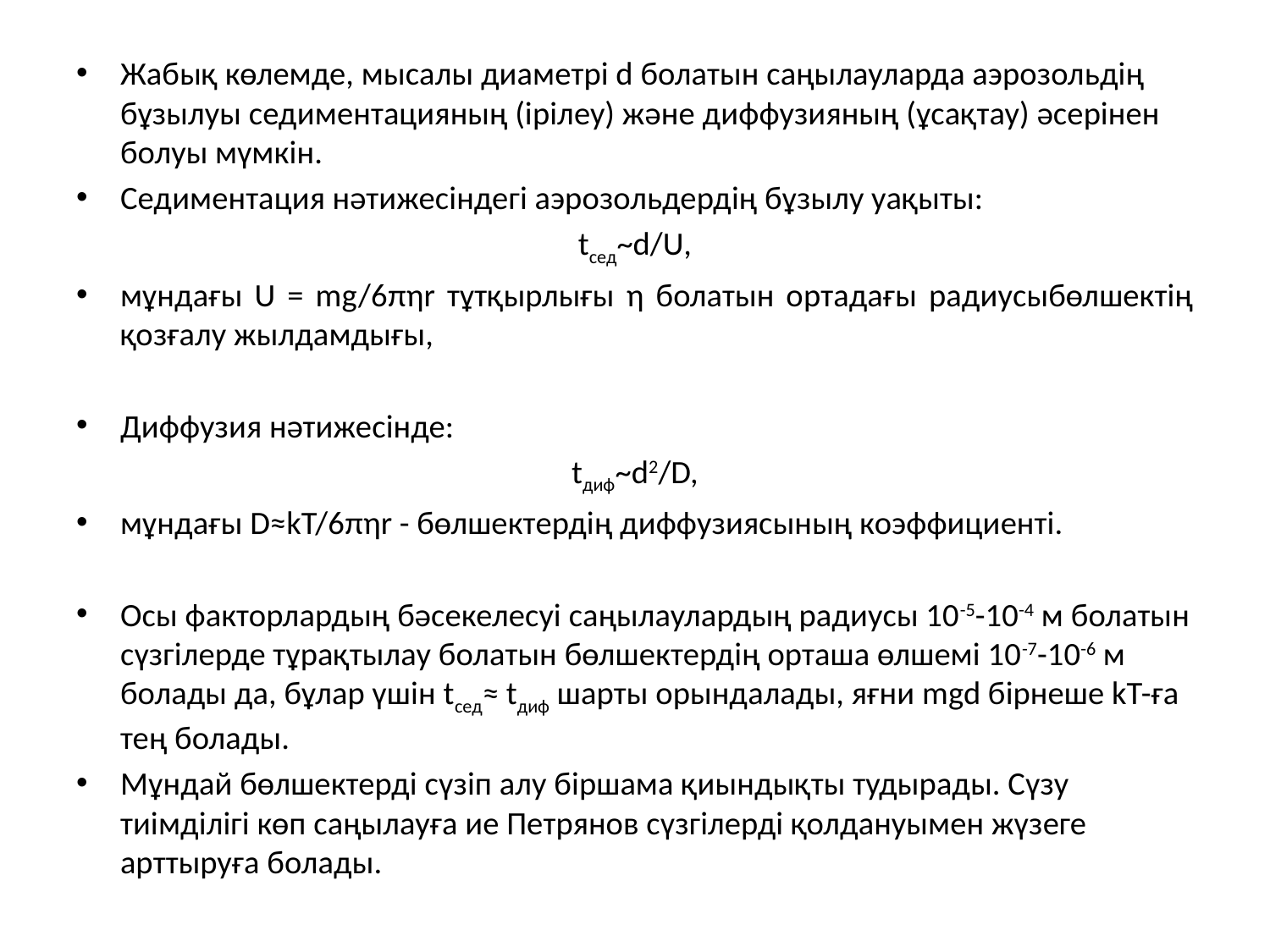

Жабық көлемде, мысалы диаметрі d болатын саңылауларда аэрозольдің бұзылуы седиментацияның (ірілеу) және диффузияның (ұсақтау) әсерінен болуы мүмкін.
Седиментация нәтижесіндегі аэрозольдердің бұзылу уақыты:
 tсед~d/U,
мұндағы U = mg/6πηr тұтқырлығы η болатын ортадағы радиусыбөлшектің қозғалу жылдамдығы,

Диффузия нәтижесінде:
tдиф~d2/D,
мұндағы D≈kT/6πηr - бөлшектердің диффузиясының коэффициенті.

Осы факторлардың бәсекелесуі саңылаулардың радиусы 10-5-10-4 м болатын сүзгілерде тұрақтылау болатын бөлшектердің орташа өлшемі 10-7-10-6 м болады да, бұлар үшін tсед≈ tдиф шарты орындалады, яғни mgd бірнеше kТ-ға тең болады.
Мұндай бөлшектерді сүзіп алу біршама қиындықты тудырады. Сүзу тиімділігі көп саңылауға ие Петрянов сүзгілерді қолдануымен жүзеге арттыруға болады.